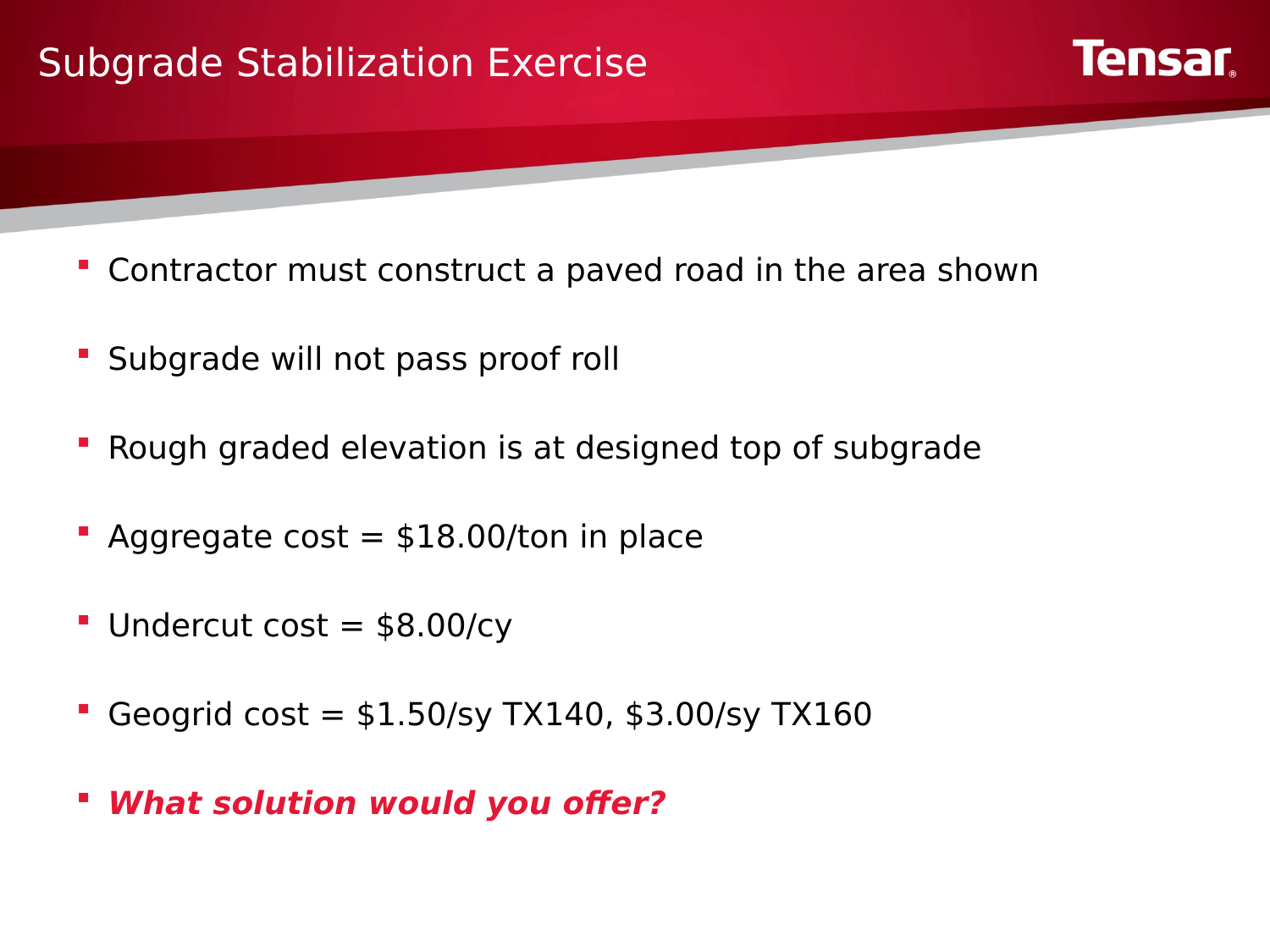

# Subgrade Stabilization Exercise
Contractor must construct a paved road in the area shown

Subgrade will not pass proof roll

Rough graded elevation is at designed top of subgrade

Aggregate cost = $18.00/ton in place

Undercut cost = $8.00/cy

Geogrid cost = $1.50/sy TX140, $3.00/sy TX160

What solution would you offer?